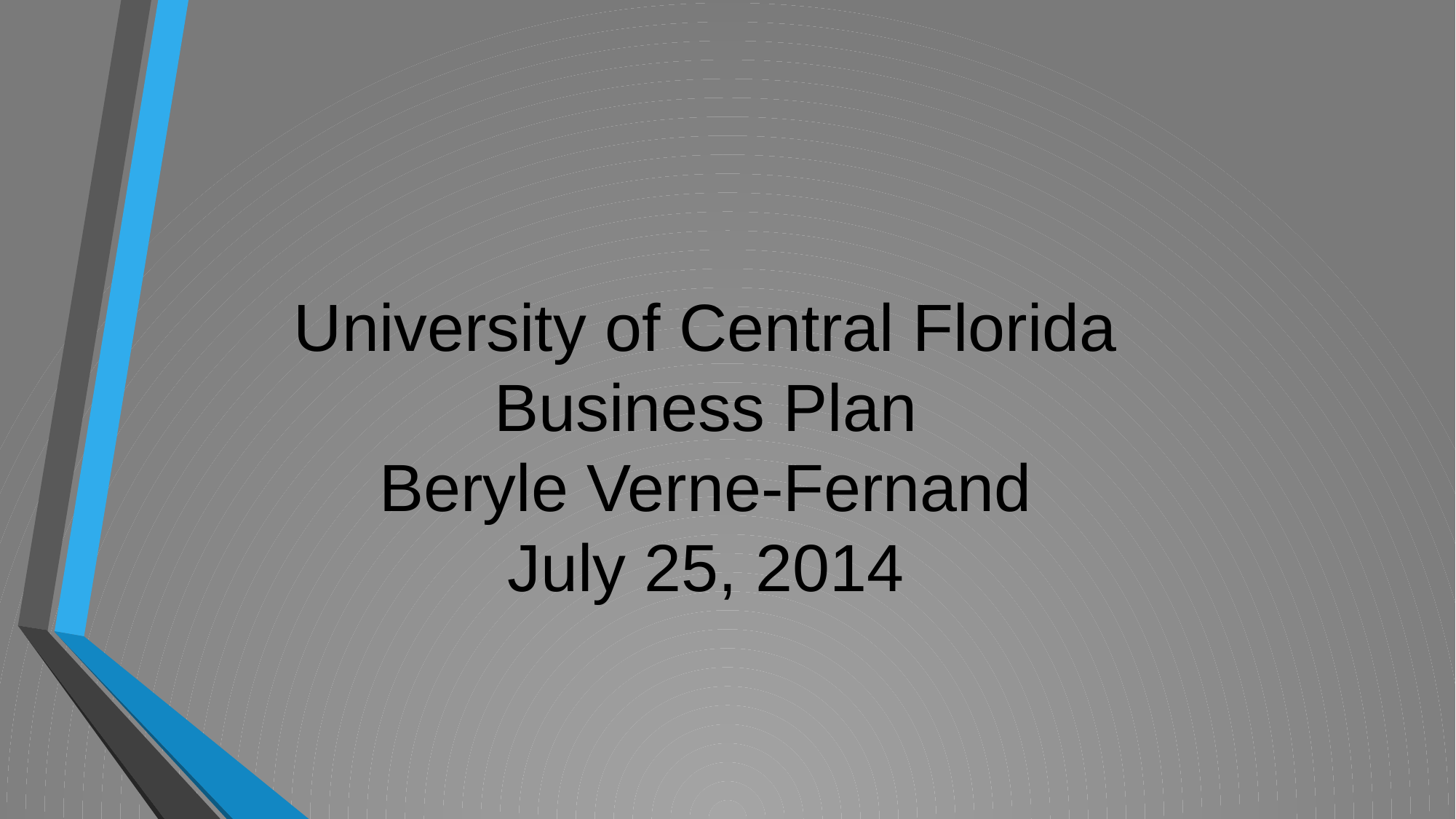

University of Central Florida
Business Plan
Beryle Verne-Fernand
July 25, 2014